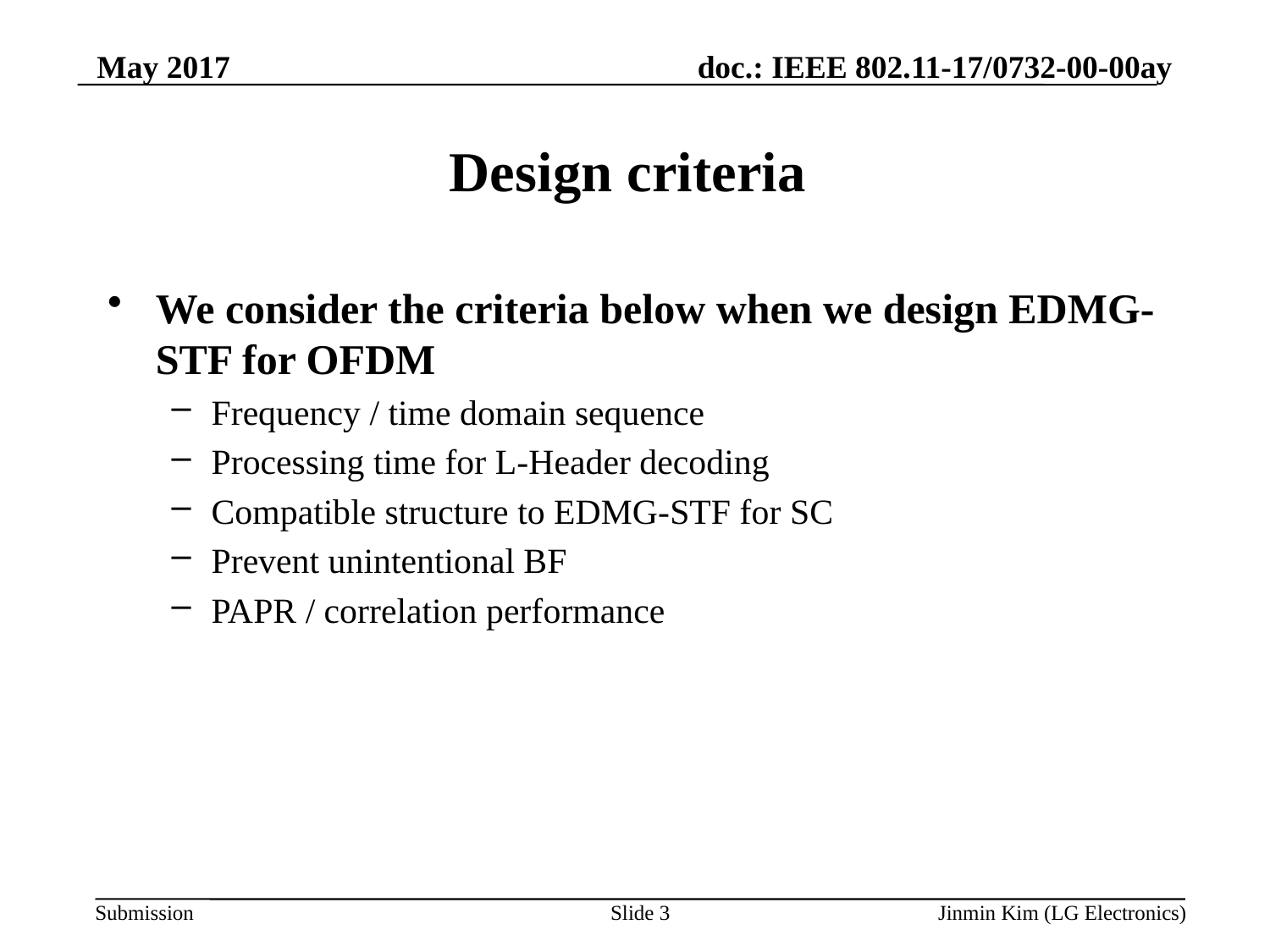

May 2017
# Design criteria
We consider the criteria below when we design EDMG-STF for OFDM
Frequency / time domain sequence
Processing time for L-Header decoding
Compatible structure to EDMG-STF for SC
Prevent unintentional BF
PAPR / correlation performance

Slide 3
Jinmin Kim (LG Electronics)